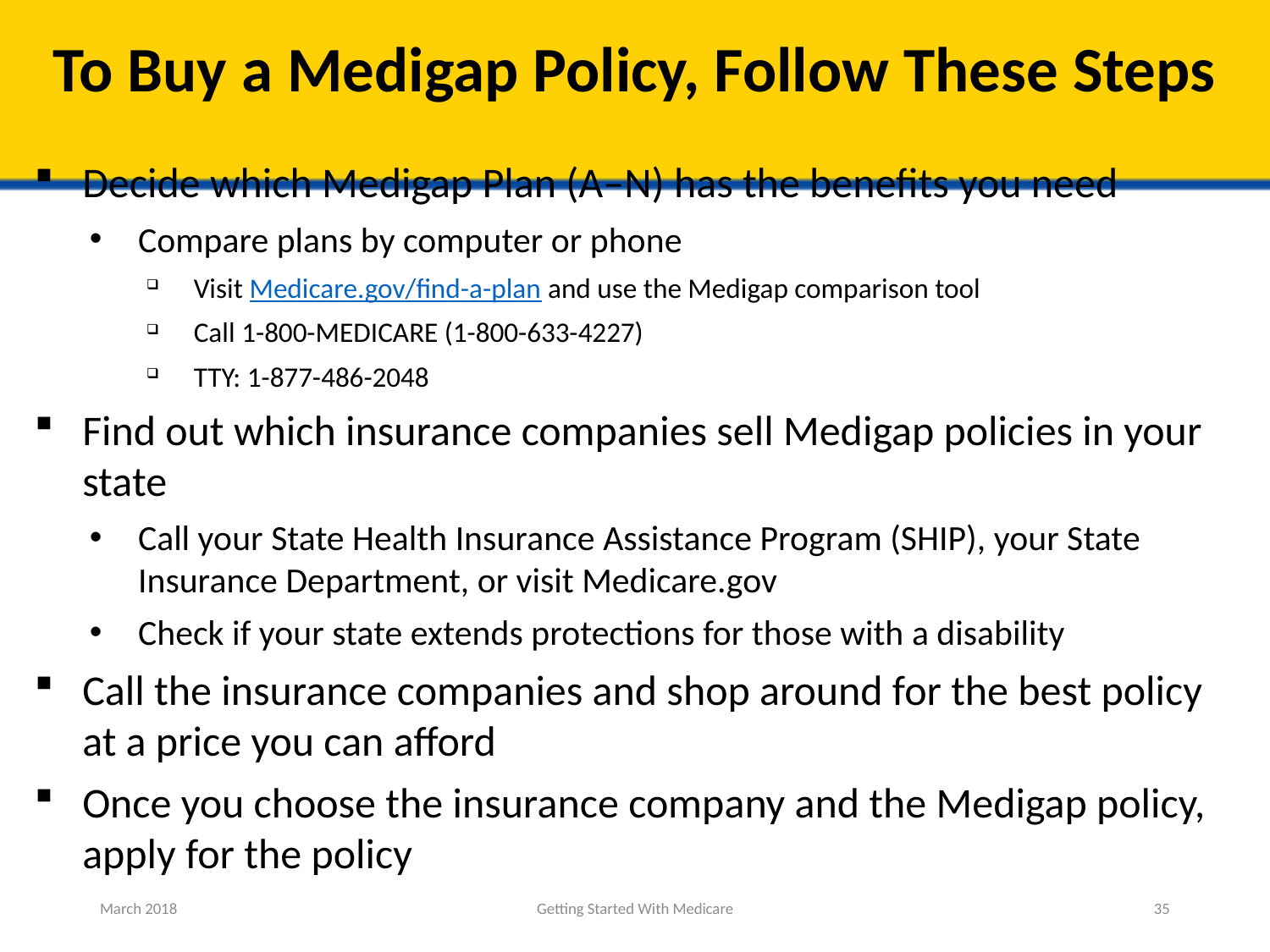

# To Buy a Medigap Policy, Follow These Steps
Decide which Medigap Plan (A–N) has the benefits you need
Compare plans by computer or phone
Visit Medicare.gov/find-a-plan and use the Medigap comparison tool
Call 1-800-MEDICARE (1-800-633-4227)
TTY: 1-877-486-2048
Find out which insurance companies sell Medigap policies in your state
Call your State Health Insurance Assistance Program (SHIP), your State Insurance Department, or visit Medicare.gov
Check if your state extends protections for those with a disability
Call the insurance companies and shop around for the best policy at a price you can afford
Once you choose the insurance company and the Medigap policy, apply for the policy

March 2018
Getting Started With Medicare
35